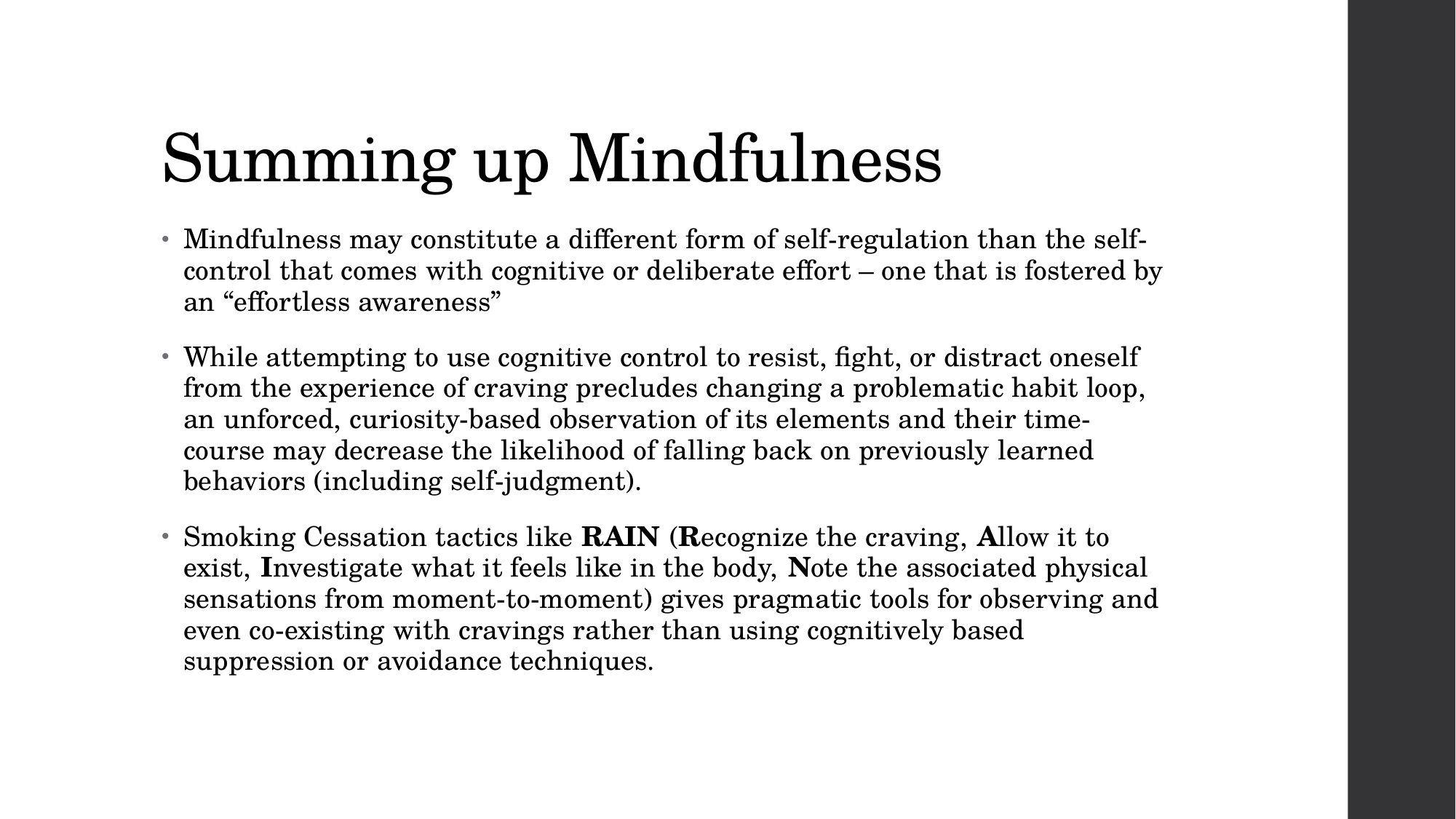

# Summing up Mindfulness
Mindfulness may constitute a different form of self-regulation than the self-control that comes with cognitive or deliberate effort – one that is fostered by an “effortless awareness”
While attempting to use cognitive control to resist, fight, or distract oneself from the experience of craving precludes changing a problematic habit loop, an unforced, curiosity-based observation of its elements and their time-course may decrease the likelihood of falling back on previously learned behaviors (including self-judgment).
Smoking Cessation tactics like RAIN (Recognize the craving, Allow it to exist, Investigate what it feels like in the body, Note the associated physical sensations from moment-to-moment) gives pragmatic tools for observing and even co-existing with cravings rather than using cognitively based suppression or avoidance techniques.